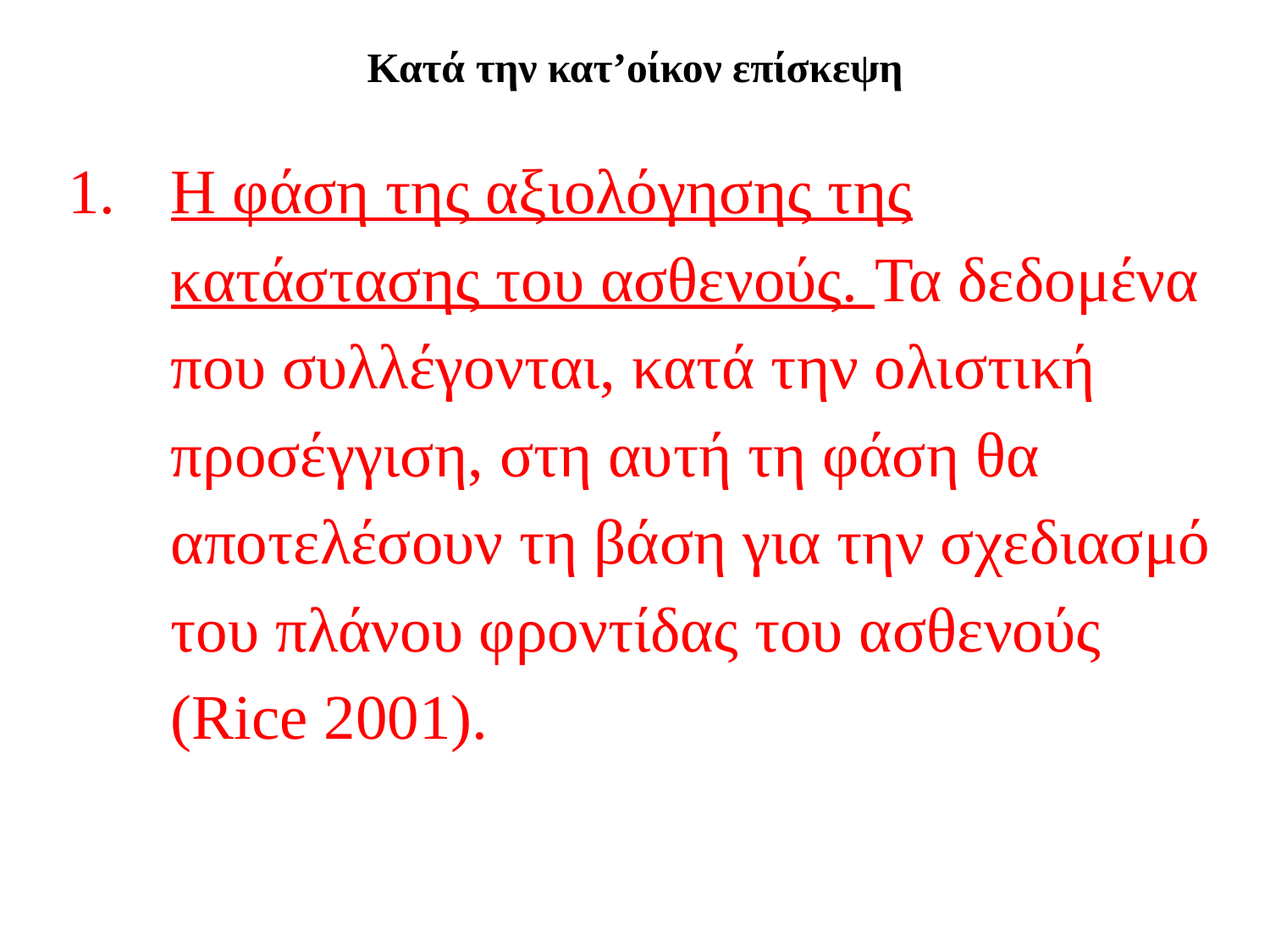

# Κατά την κατ’οίκον επίσκεψη

Η φάση της αξιολόγησης της κατάστασης του ασθενούς. Τα δεδομένα που συλλέγονται, κατά την ολιστική προσέγγιση, στη αυτή τη φάση θα αποτελέσουν τη βάση για την σχεδιασμό του πλάνου φροντίδας του ασθενούς (Rice 2001).